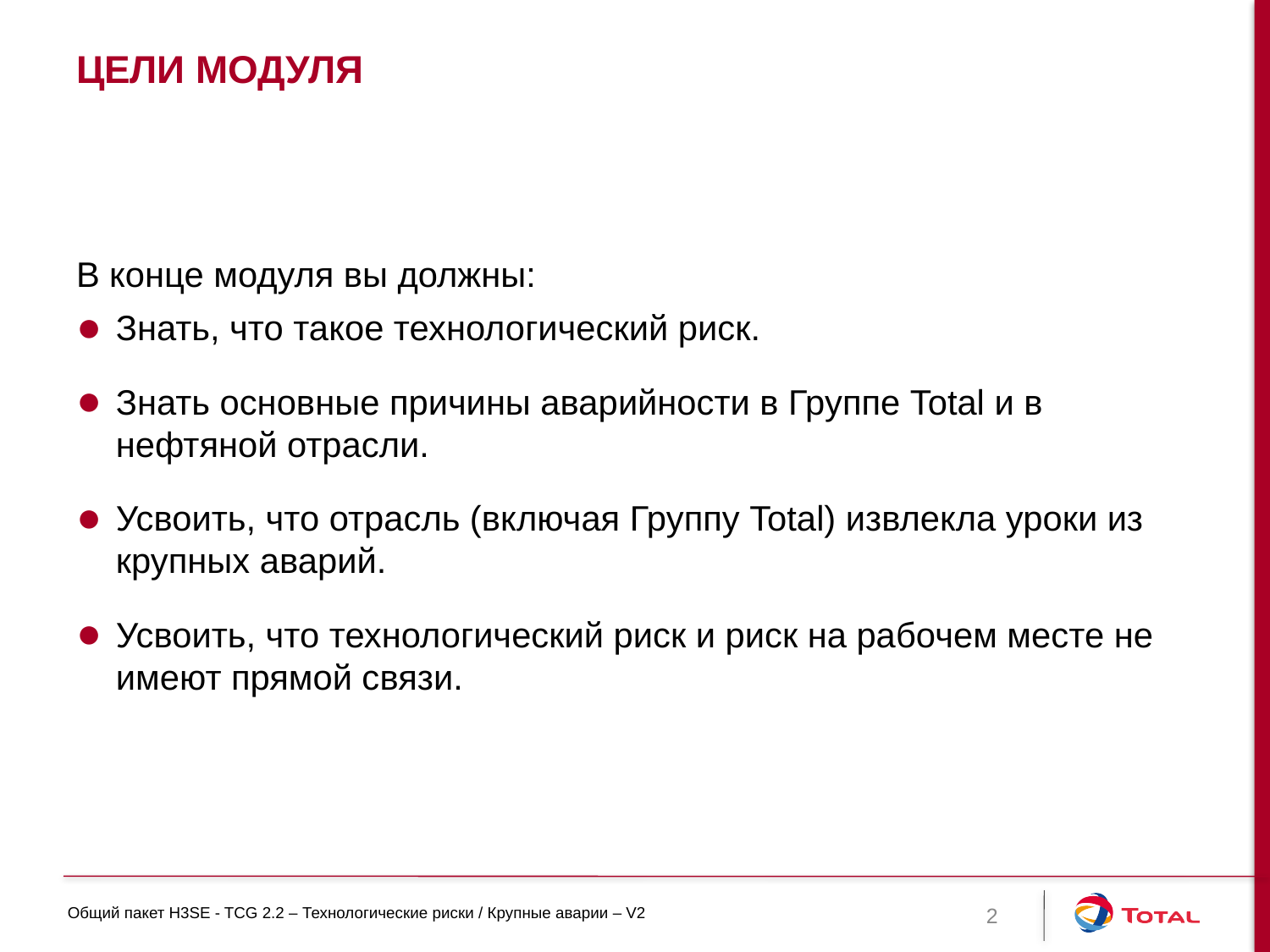

# Цели модуля
В конце модуля вы должны:
Знать, что такое технологический риск.
Знать основные причины аварийности в Группе Total и в нефтяной отрасли.
Усвоить, что отрасль (включая Группу Total) извлекла уроки из крупных аварий.
Усвоить, что технологический риск и риск на рабочем месте не имеют прямой связи.
2
Общий пакет H3SE - TCG 2.2 – Технологические риски / Крупные аварии – V2